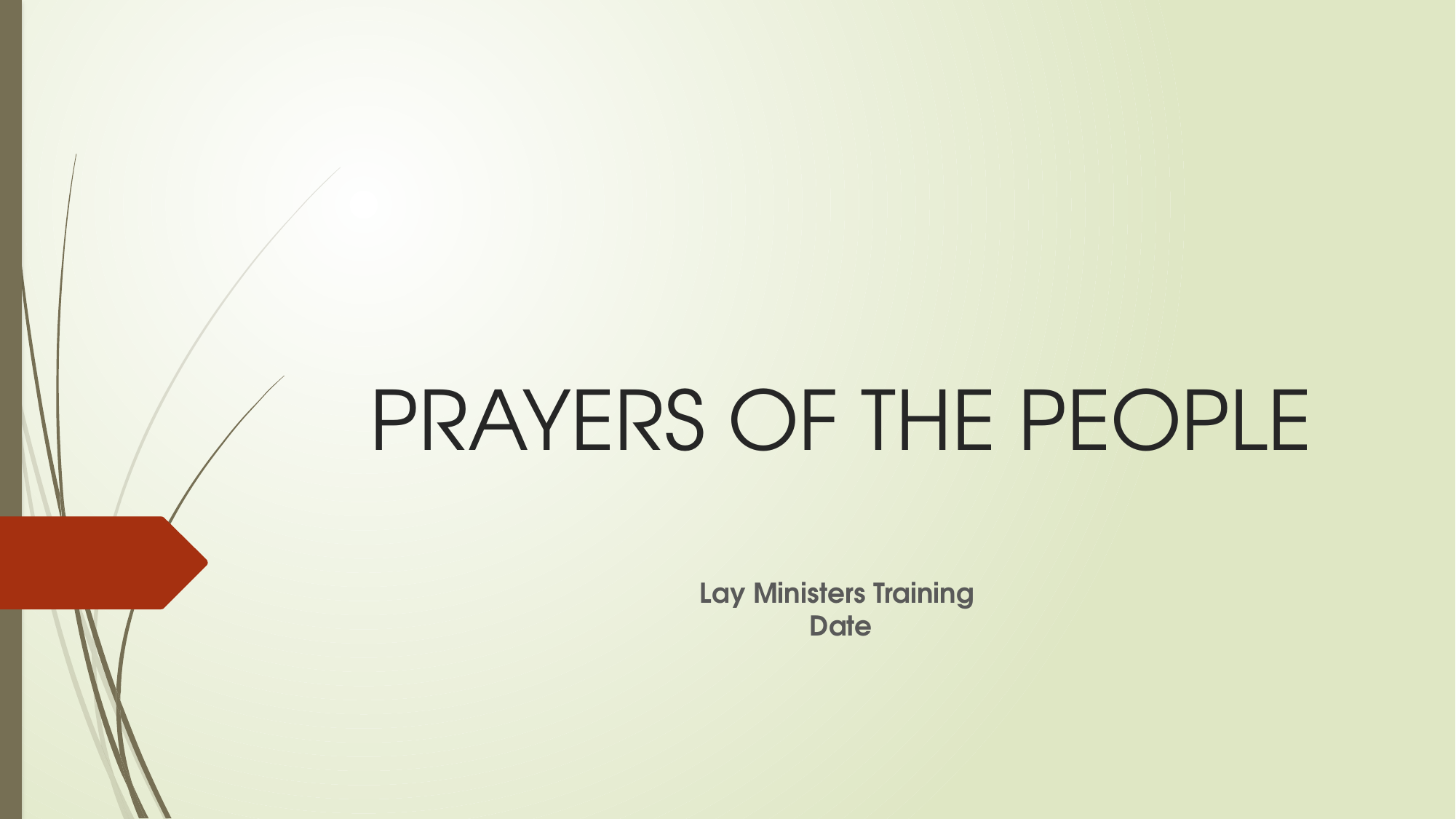

# PRAYERS OF THE PEOPLE
Lay Ministers Training
Date